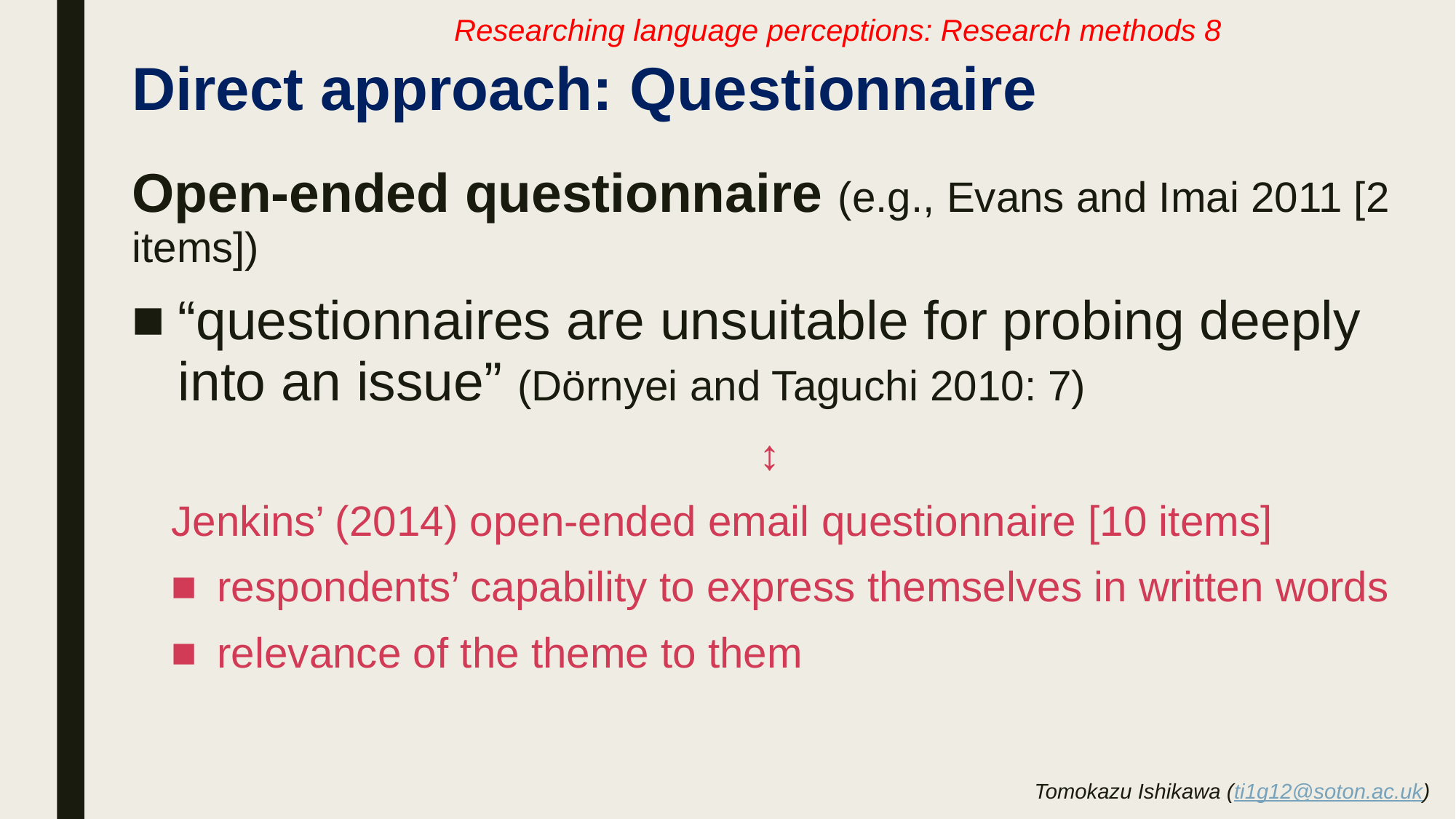

Researching language perceptions: Research methods 8
# Direct approach: Questionnaire
Open-ended questionnaire (e.g., Evans and Imai 2011 [2 items])
“questionnaires are unsuitable for probing deeply into an issue” (Dörnyei and Taguchi 2010: 7)
↕
Jenkins’ (2014) open-ended email questionnaire [10 items]
respondents’ capability to express themselves in written words
relevance of the theme to them
Tomokazu Ishikawa (ti1g12@soton.ac.uk)